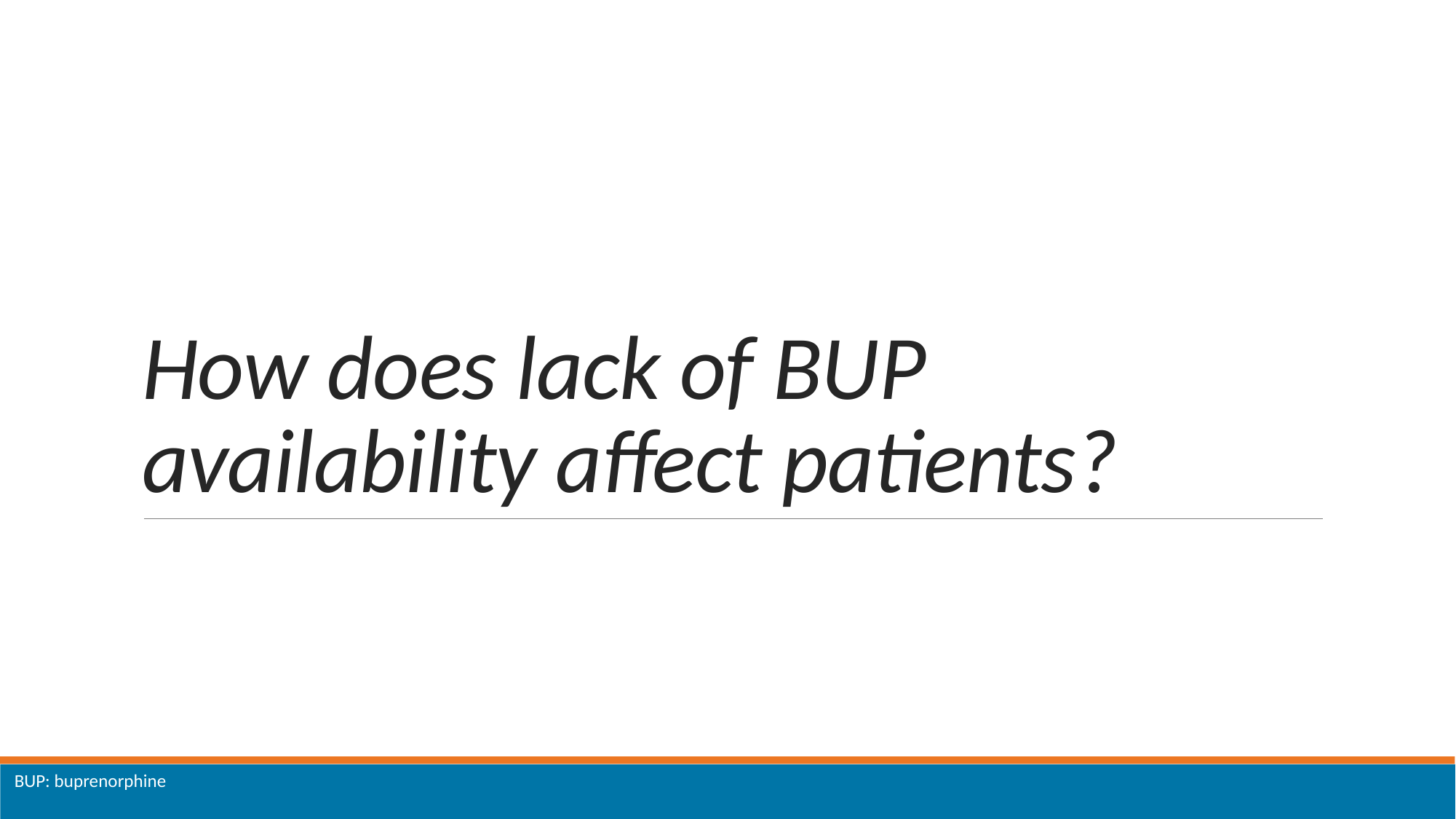

# How does lack of BUP availability affect patients?

BUP: buprenorphine